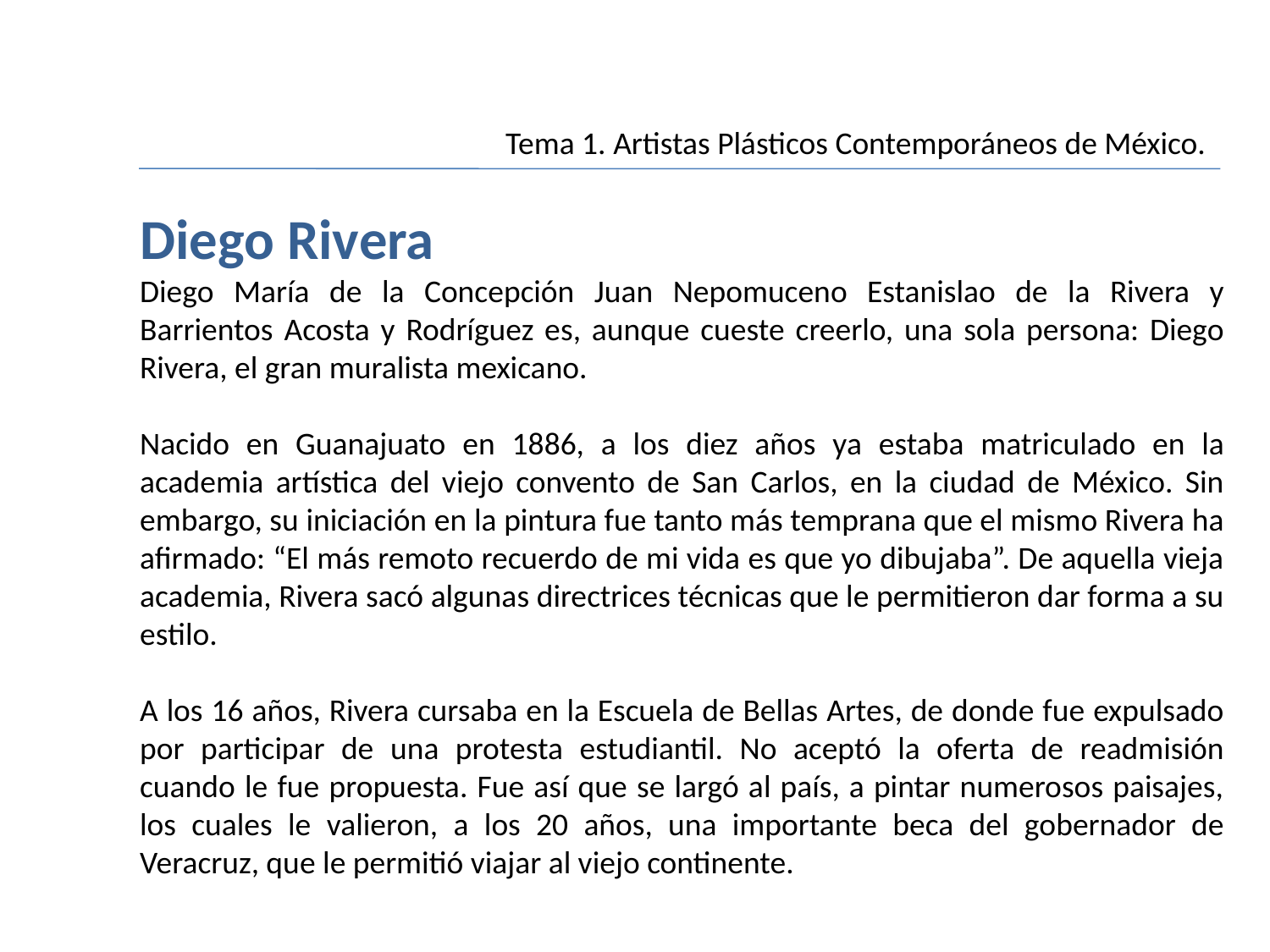

Tema 1. Artistas Plásticos Contemporáneos de México.
Diego Rivera
Diego María de la Concepción Juan Nepomuceno Estanislao de la Rivera y Barrientos Acosta y Rodríguez es, aunque cueste creerlo, una sola persona: Diego Rivera, el gran muralista mexicano.

Nacido en Guanajuato en 1886, a los diez años ya estaba matriculado en la academia artística del viejo convento de San Carlos, en la ciudad de México. Sin embargo, su iniciación en la pintura fue tanto más temprana que el mismo Rivera ha afirmado: “El más remoto recuerdo de mi vida es que yo dibujaba”. De aquella vieja academia, Rivera sacó algunas directrices técnicas que le permitieron dar forma a su estilo.

A los 16 años, Rivera cursaba en la Escuela de Bellas Artes, de donde fue expulsado por participar de una protesta estudiantil. No aceptó la oferta de readmisión cuando le fue propuesta. Fue así que se largó al país, a pintar numerosos paisajes, los cuales le valieron, a los 20 años, una importante beca del gobernador de Veracruz, que le permitió viajar al viejo continente.